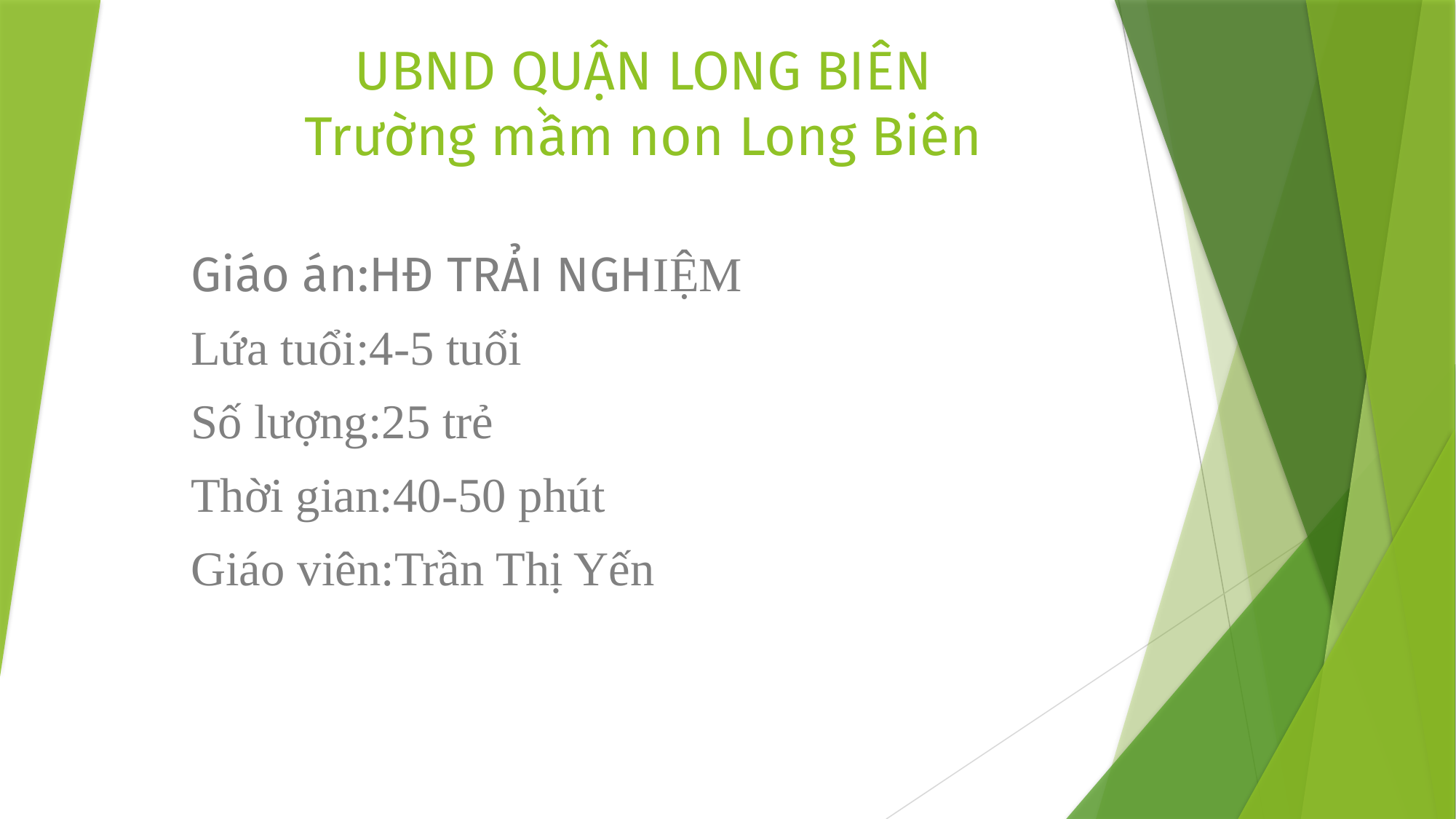

# UBND QUẬN LONG BIÊN Trường mầm non Long Biên
Giáo án:HĐ TRẢI NGHIỆM
Lứa tuổi:4-5 tuổi
Số lượng:25 trẻ
Thời gian:40-50 phút
Giáo viên:Trần Thị Yến